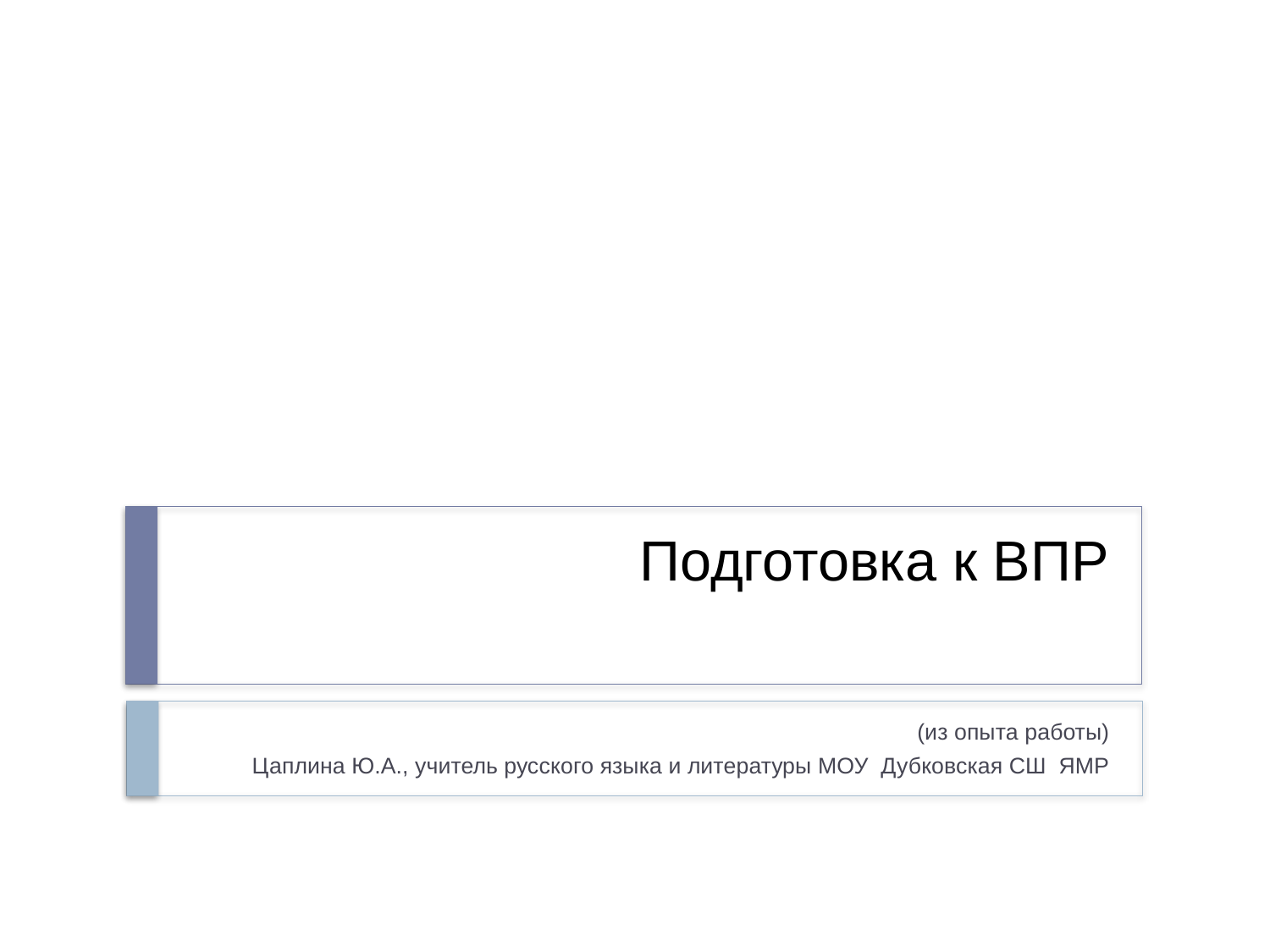

# Подготовка к ВПР
(из опыта работы)
Цаплина Ю.А., учитель русского языка и литературы МОУ  Дубковская СШ  ЯМР